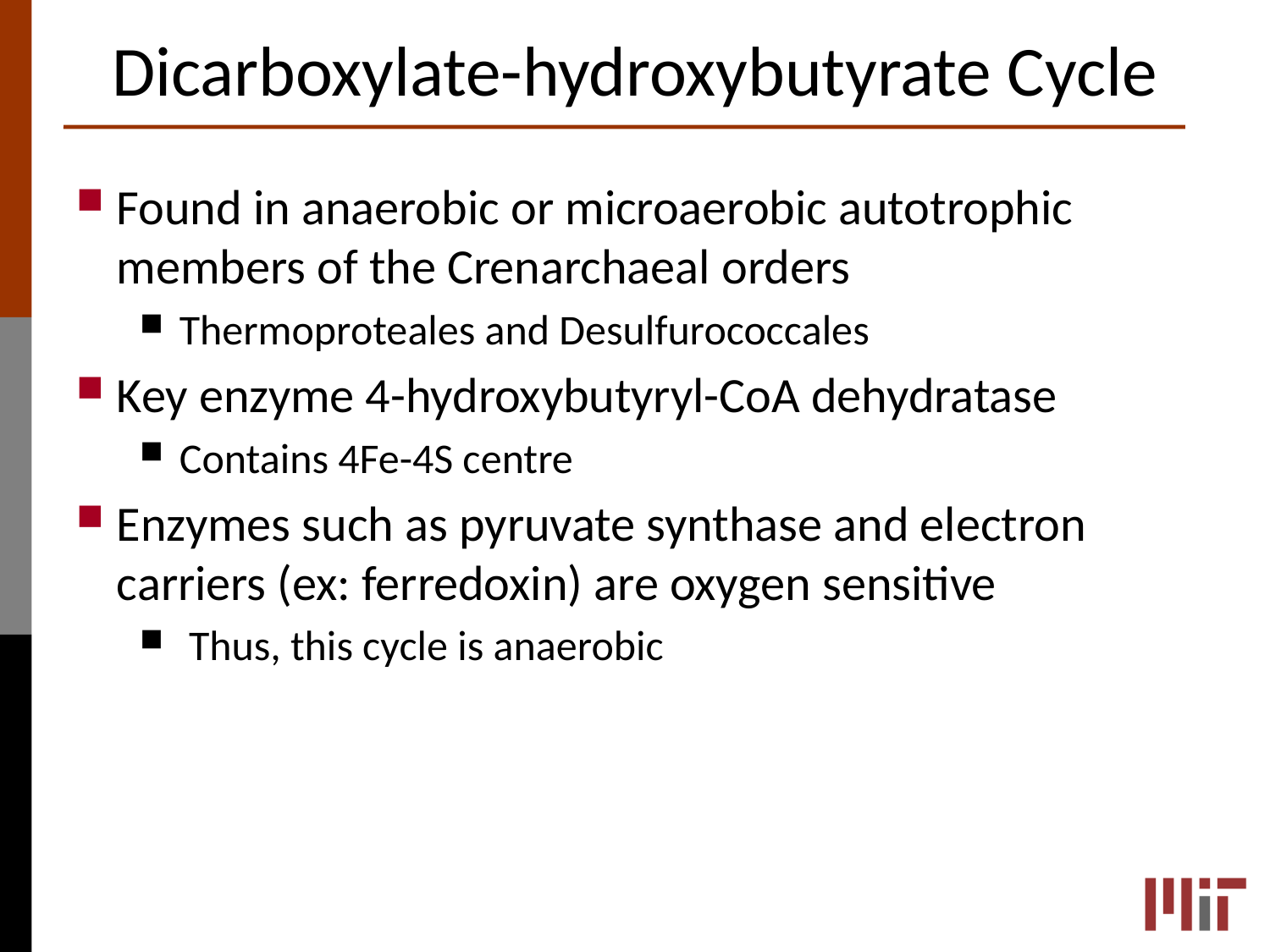

# Dicarboxylate-hydroxybutyrate Cycle
Found in anaerobic or microaerobic autotrophic members of the Crenarchaeal orders
Thermoproteales and Desulfurococcales
Key enzyme 4-hydroxybutyryl-CoA dehydratase
Contains 4Fe-4S centre
Enzymes such as pyruvate synthase and electron carriers (ex: ferredoxin) are oxygen sensitive
 Thus, this cycle is anaerobic